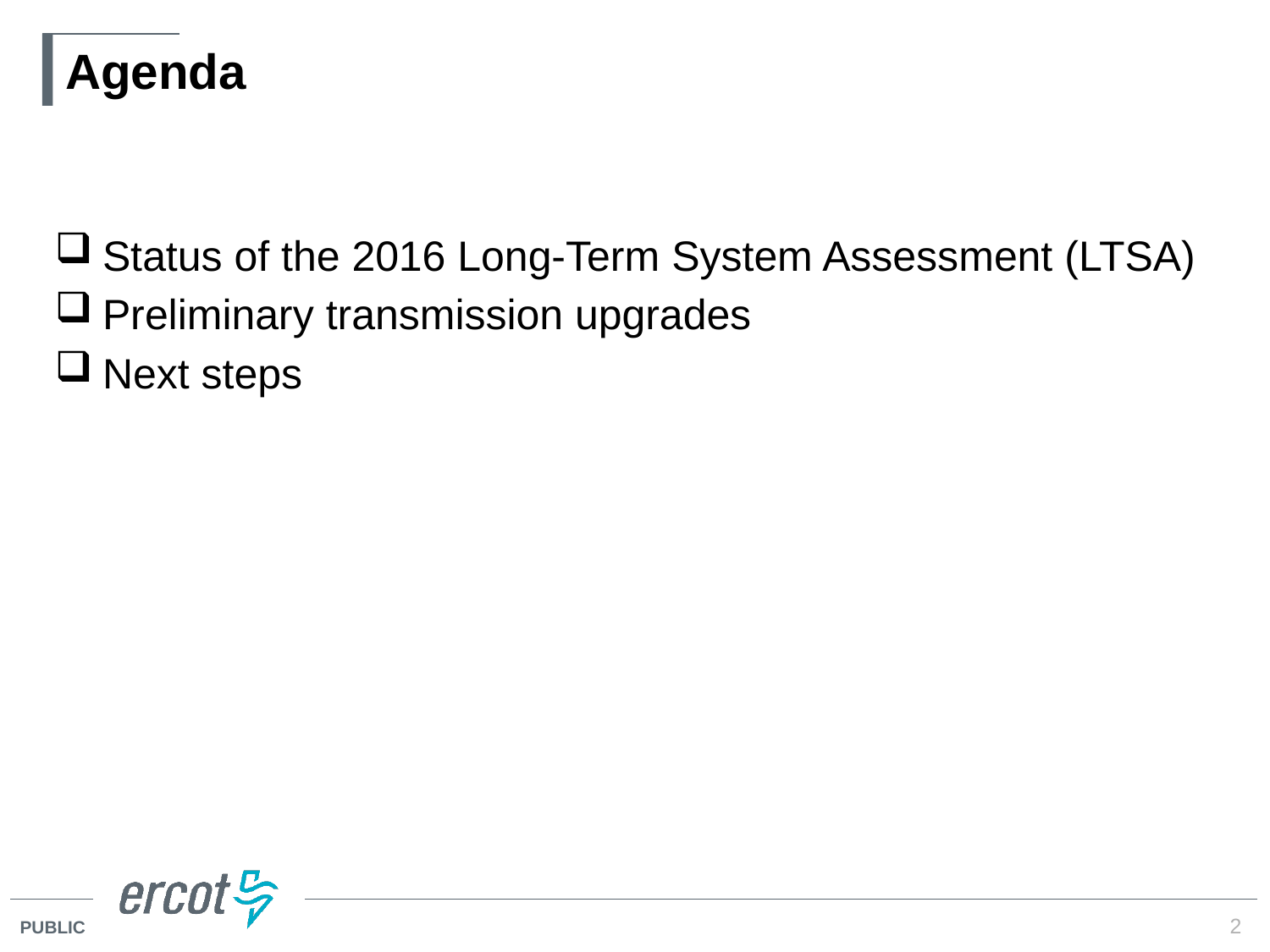

# Agenda
Status of the 2016 Long-Term System Assessment (LTSA)
Preliminary transmission upgrades
Next steps

2